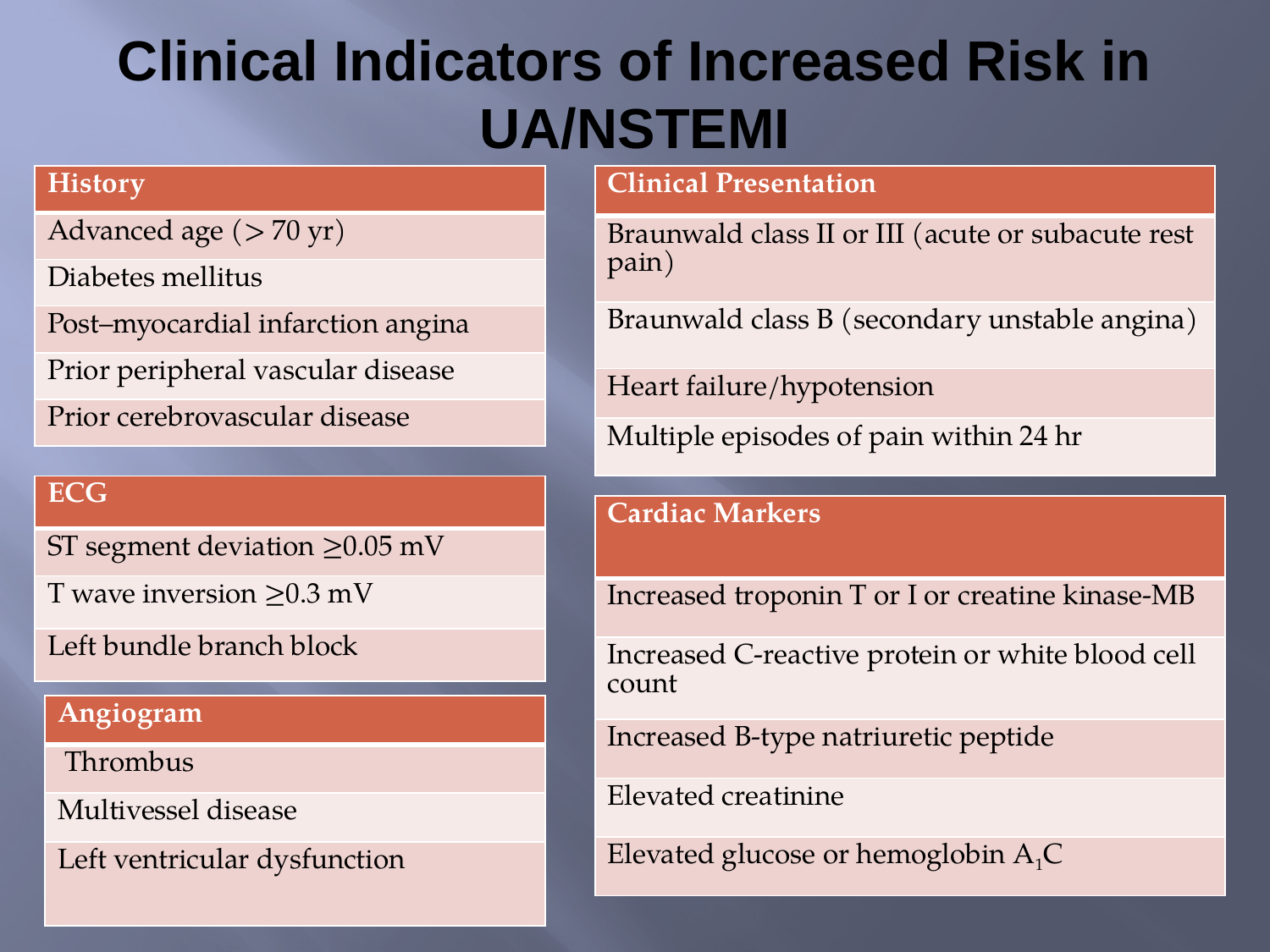

# Clinical Indicators of Increased Risk in UA/NSTEMI
| History |
| --- |
| Advanced age (> 70 yr) |
| Diabetes mellitus |
| Post–myocardial infarction angina |
| Prior peripheral vascular disease |
| Prior cerebrovascular disease |
| Clinical Presentation |
| --- |
| Braunwald class II or III (acute or subacute rest pain) |
| Braunwald class B (secondary unstable angina) |
| Heart failure/hypotension |
| Multiple episodes of pain within 24 hr |
| ECG |
| --- |
| ST segment deviation ≥0.05 mV |
| T wave inversion ≥0.3 mV |
| Left bundle branch block |
| Cardiac Markers |
| --- |
| Increased troponin T or I or creatine kinase-MB |
| Increased C-reactive protein or white blood cell count |
| Increased B-type natriuretic peptide |
| Elevated creatinine |
| Elevated glucose or hemoglobin A1C |
| Angiogram |
| --- |
| Thrombus |
| Multivessel disease |
| Left ventricular dysfunction |